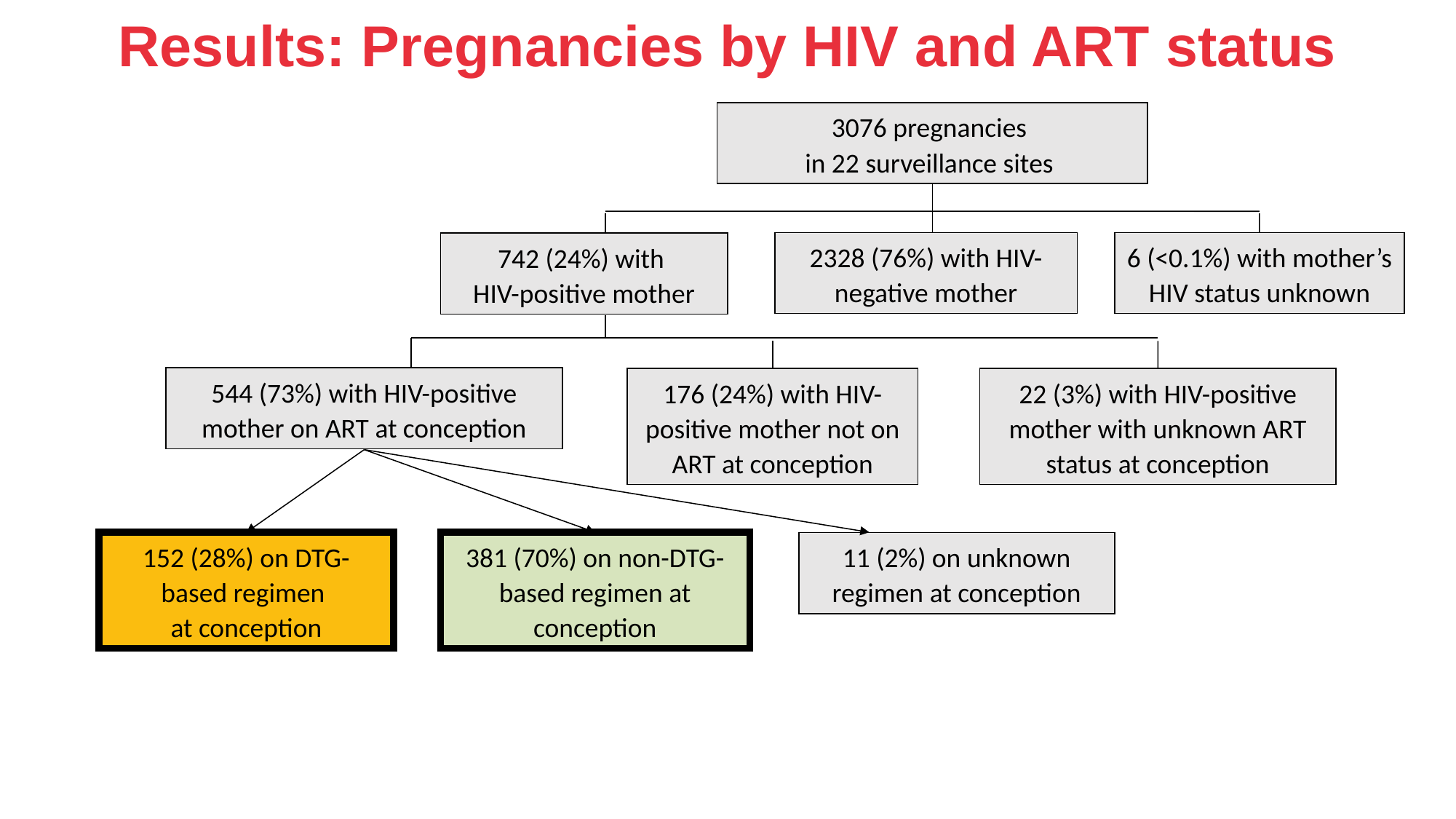

# Results: Pregnancies by HIV and ART status
3076 pregnancies
in 22 surveillance sites
2328 (76%) with HIV-negative mother
6 (<0.1%) with mother’s HIV status unknown
742 (24%) with
HIV-positive mother
544 (73%) with HIV-positive mother on ART at conception
176 (24%) with HIV-positive mother not on ART at conception
22 (3%) with HIV-positive mother with unknown ART status at conception
152 (28%) on DTG-based regimen
at conception
381 (70%) on non-DTG-based regimen at conception
11 (2%) on unknown regimen at conception